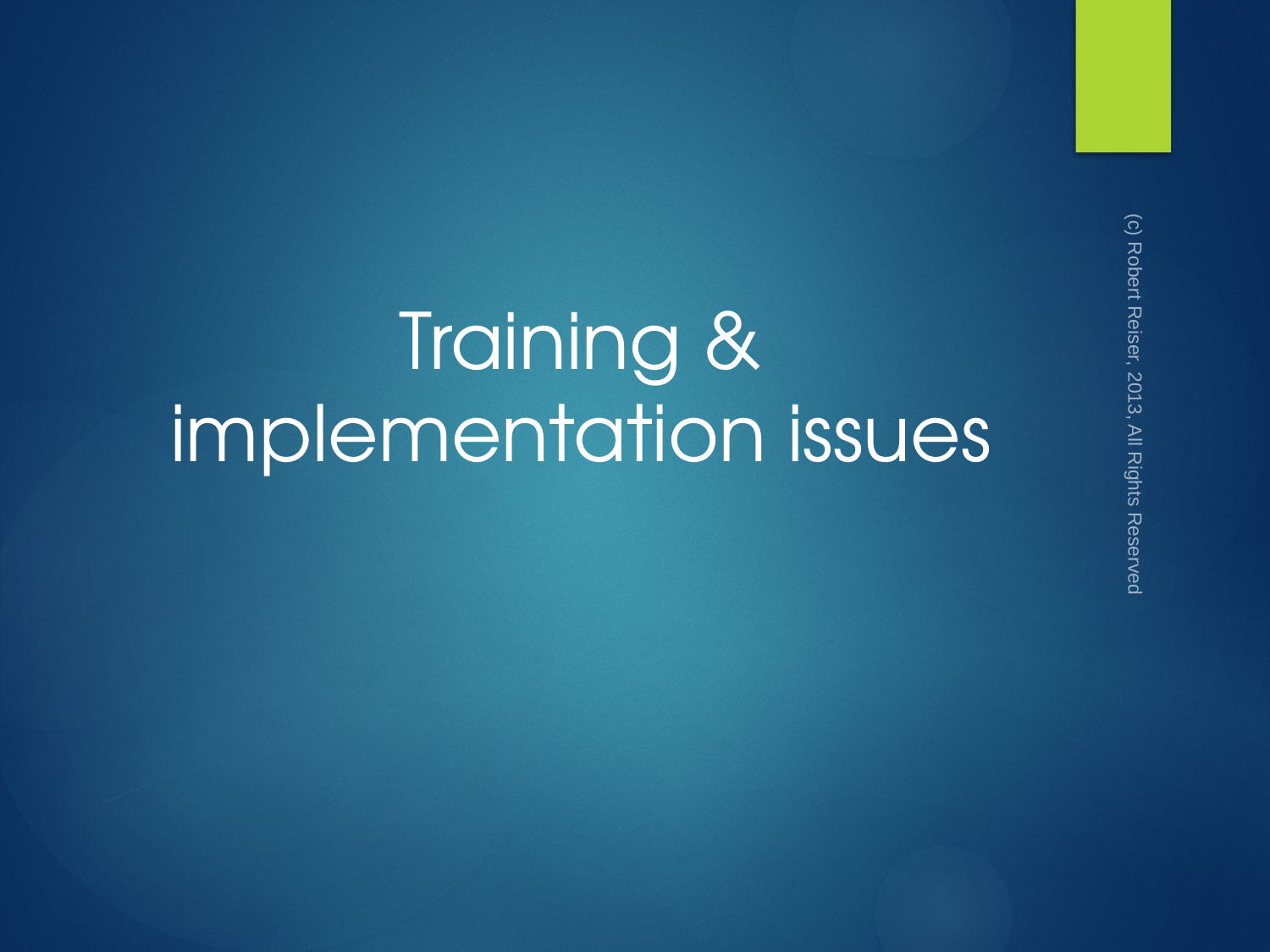

Training & implementation issues

(c) Robert Reiser, 2013, All Rights Reserved